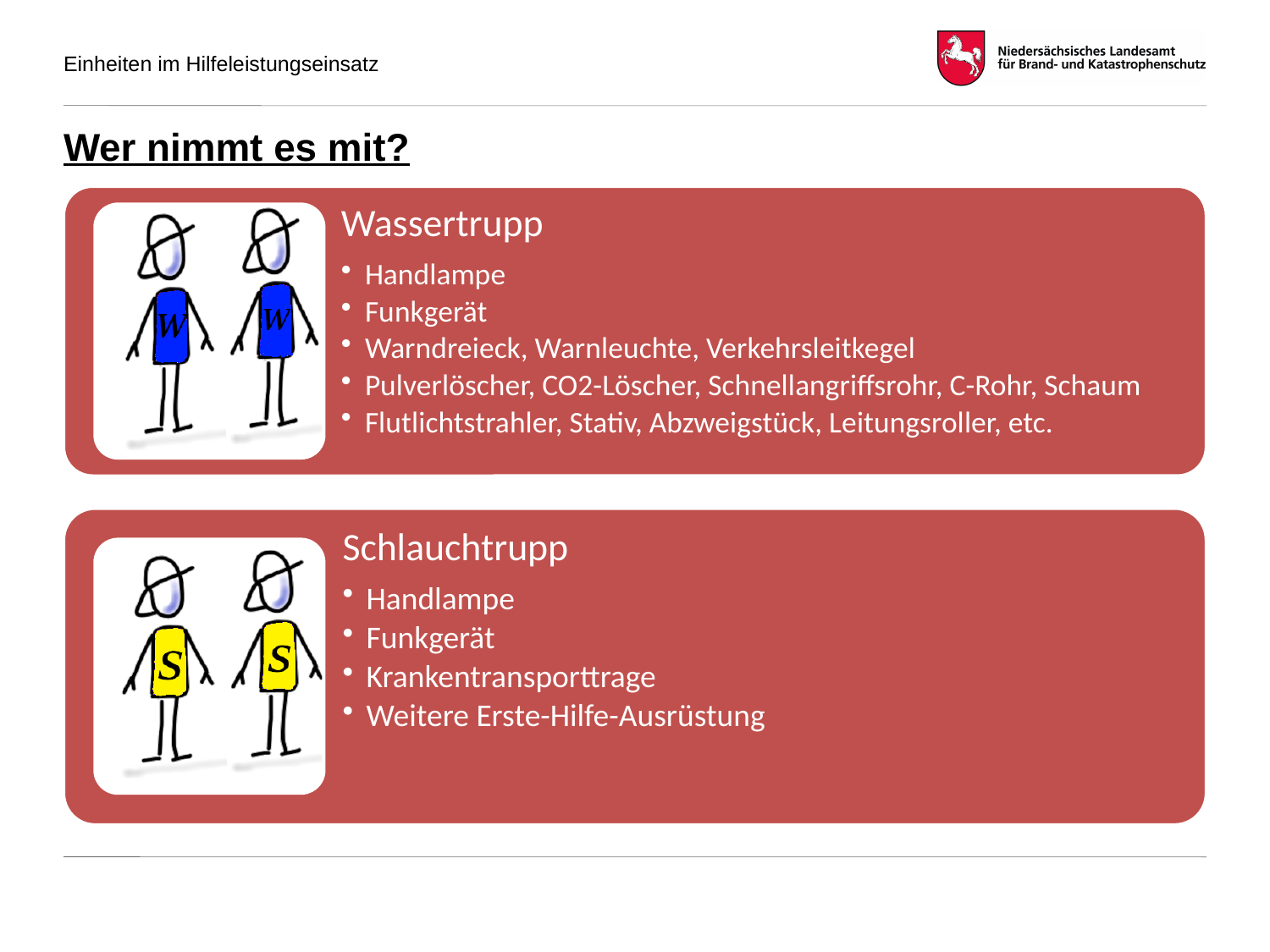

# Wer nimmt es mit?
Wassertrupp
Handlampe
Funkgerät
Warndreieck, Warnleuchte, Verkehrsleitkegel
Pulverlöscher, CO2-Löscher, Schnellangriffsrohr, C-Rohr, Schaum
Flutlichtstrahler, Stativ, Abzweigstück, Leitungsroller, etc.
Schlauchtrupp
Handlampe
Funkgerät
Krankentransporttrage
Weitere Erste-Hilfe-Ausrüstung